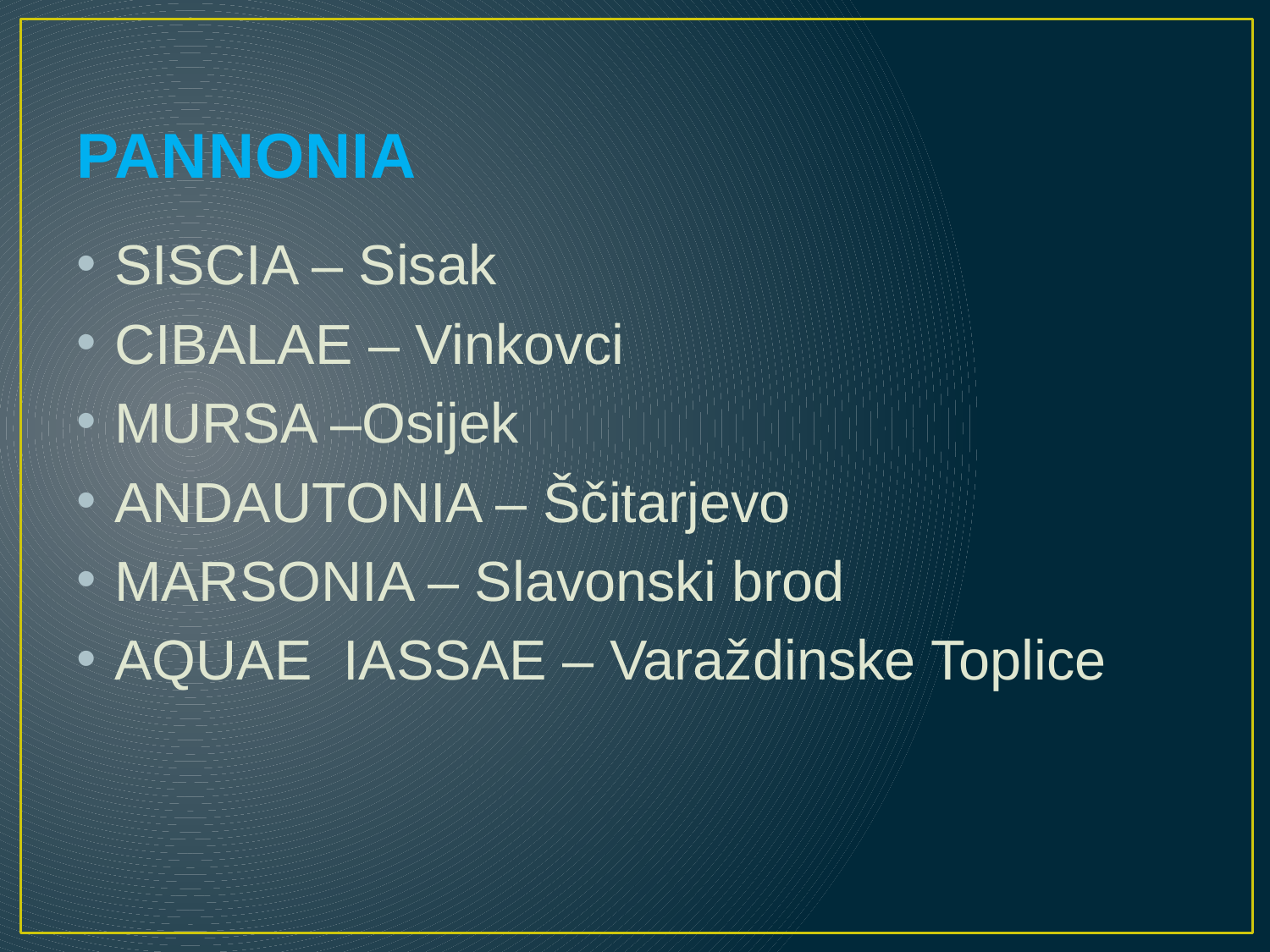

# PANNONIA
SISCIA – Sisak
CIBALAE – Vinkovci
MURSA –Osijek
ANDAUTONIA – Ščitarjevo
MARSONIA – Slavonski brod
AQUAE  IASSAE – Varaždinske Toplice